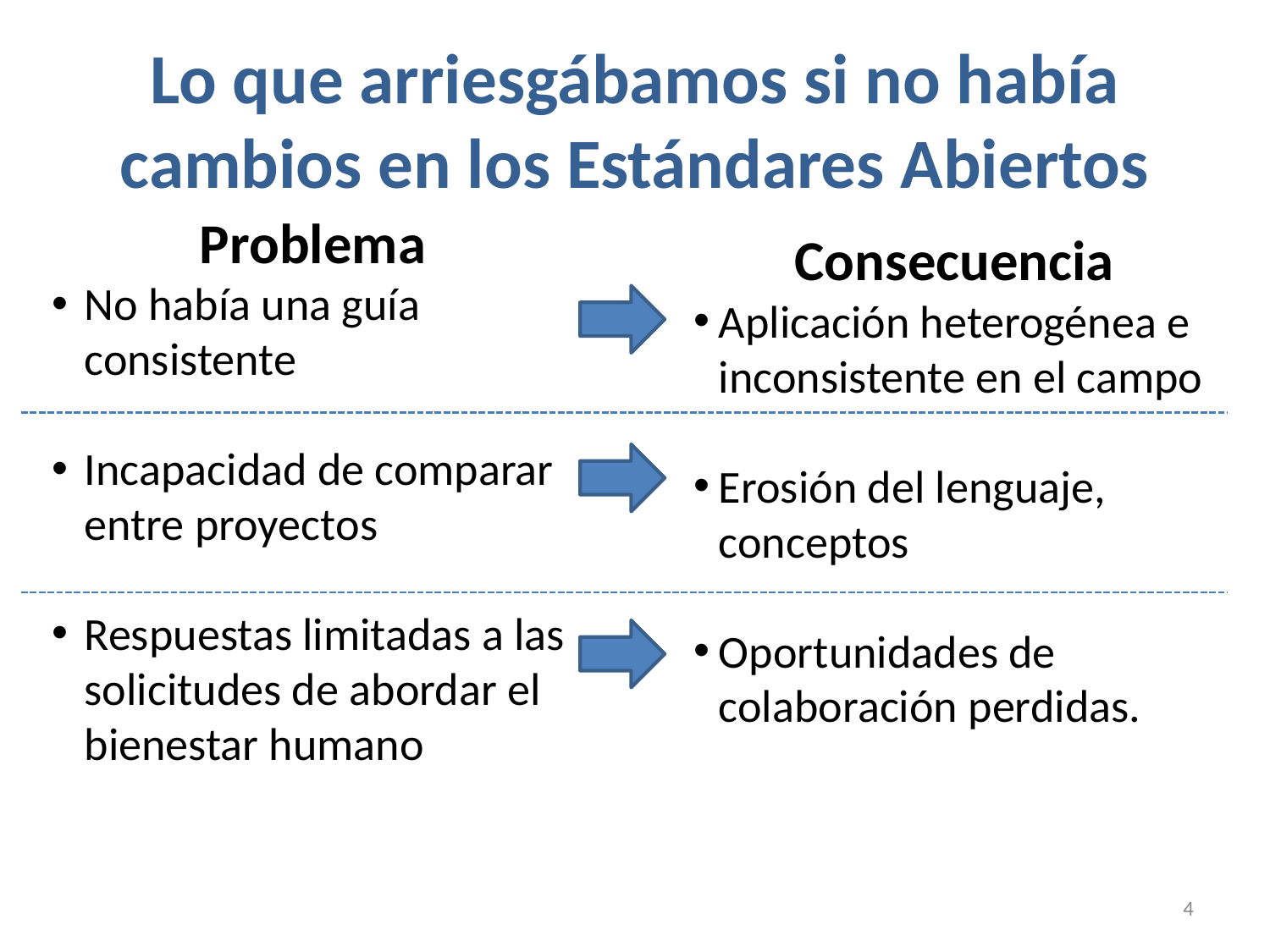

# Lo que arriesgábamos si no había cambios en los Estándares Abiertos
Problema
No había una guía consistente
Incapacidad de comparar entre proyectos
Respuestas limitadas a las solicitudes de abordar el bienestar humano

Consecuencia
Aplicación heterogénea e inconsistente en el campo
Erosión del lenguaje, conceptos
Oportunidades de colaboración perdidas.

4